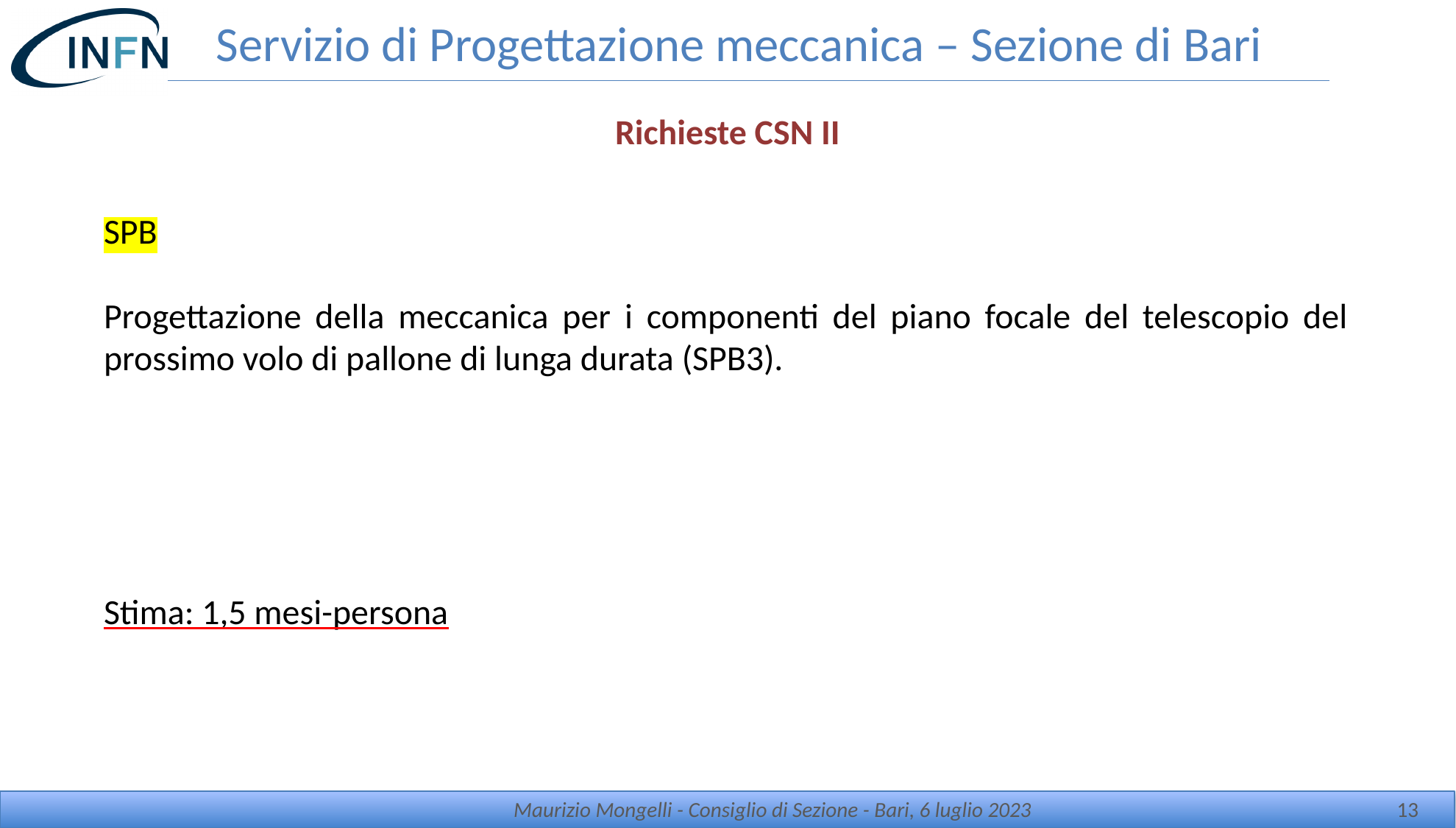

# Servizio di Progettazione meccanica – Sezione di Bari
Richieste CSN II

SPB

Progettazione della meccanica per i componenti del piano focale del telescopio del prossimo volo di pallone di lunga durata (SPB3).

Stima: 1,5 mesi-persona

Maurizio Mongelli - Consiglio di Sezione - Bari, 6 luglio 2023
13